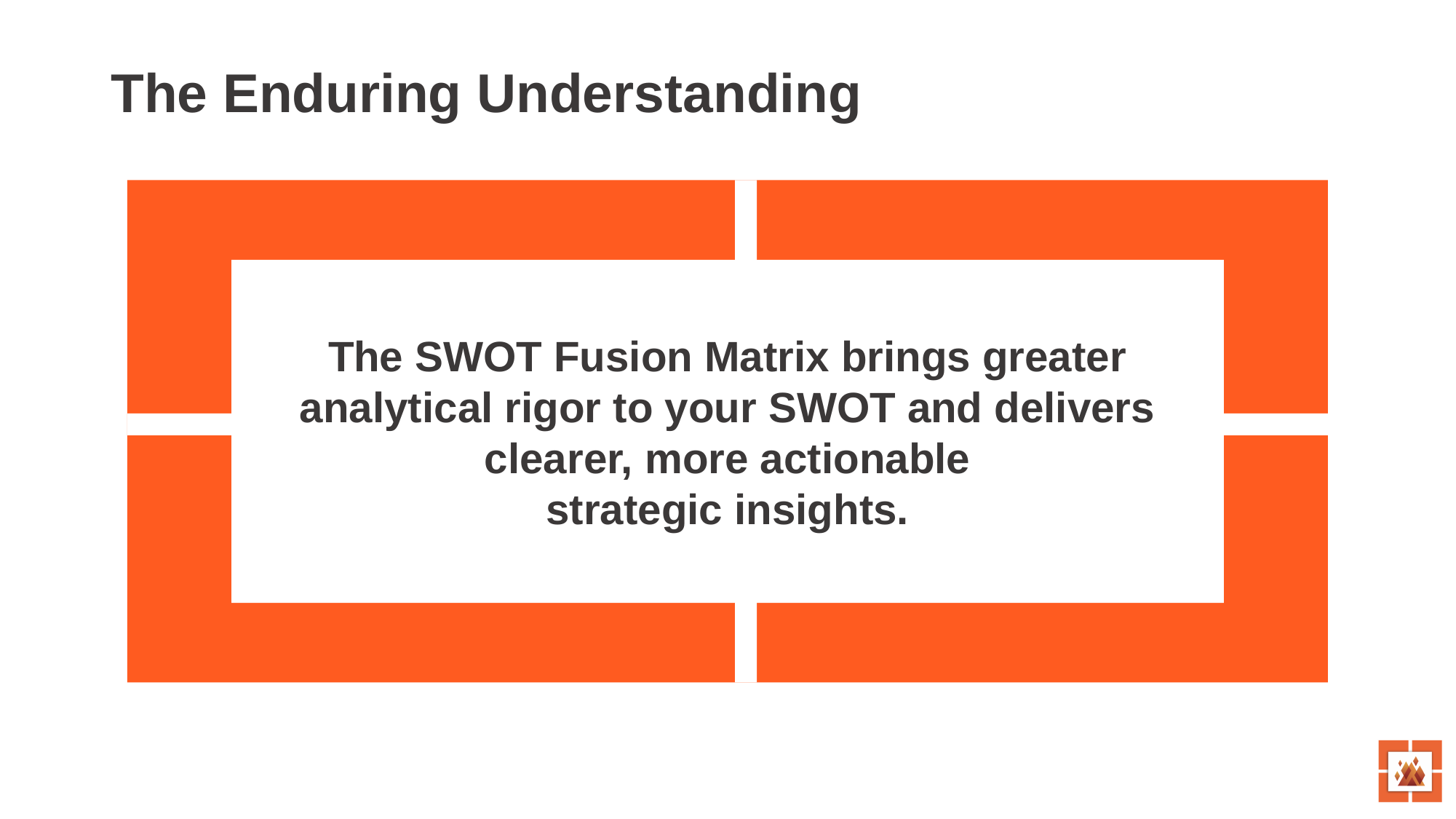

# The Enduring Understanding

The SWOT Fusion Matrix brings greater analytical rigor to your SWOT and delivers clearer, more actionable
strategic insights.